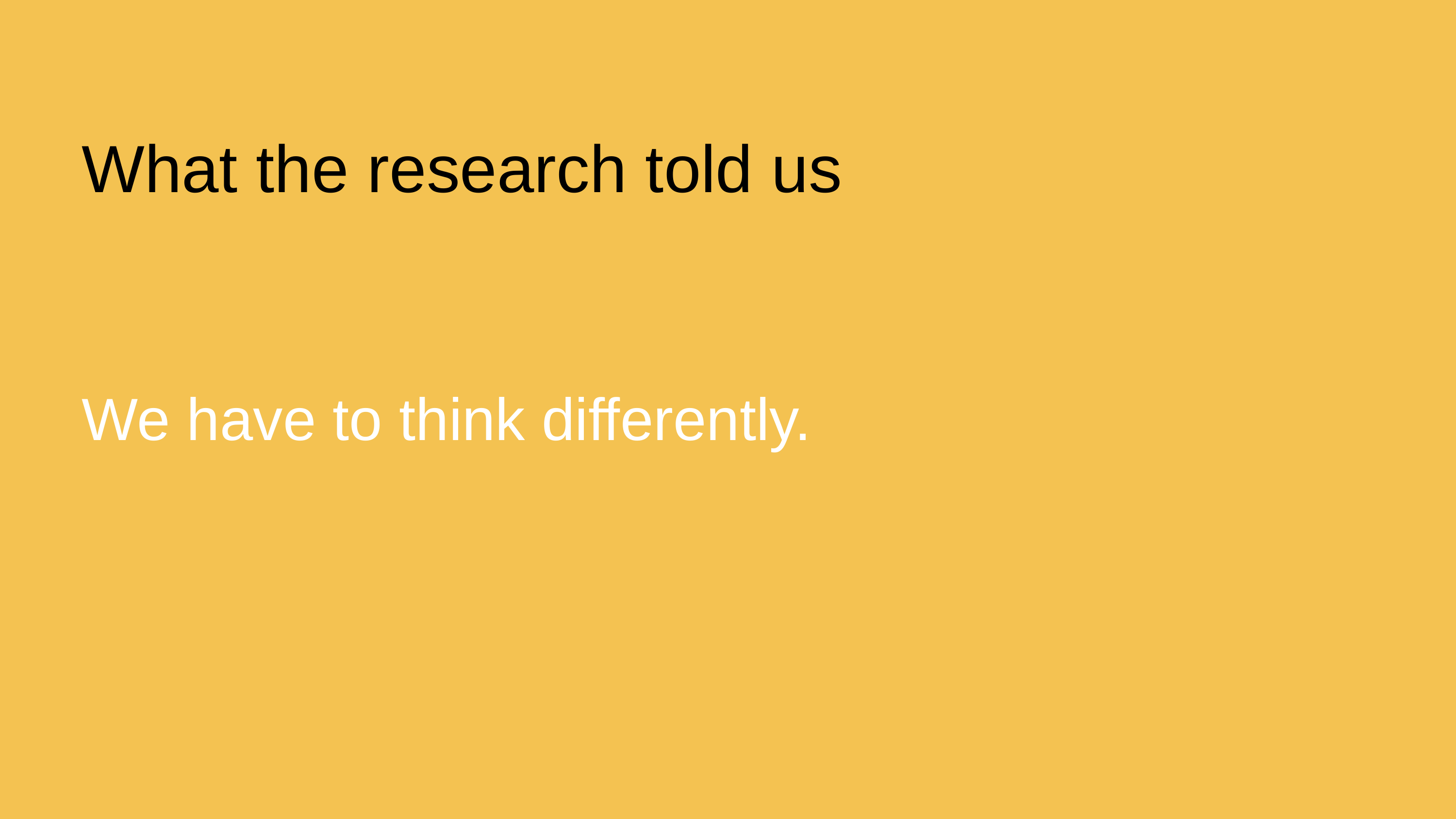

What the research told us
We have to think differently.